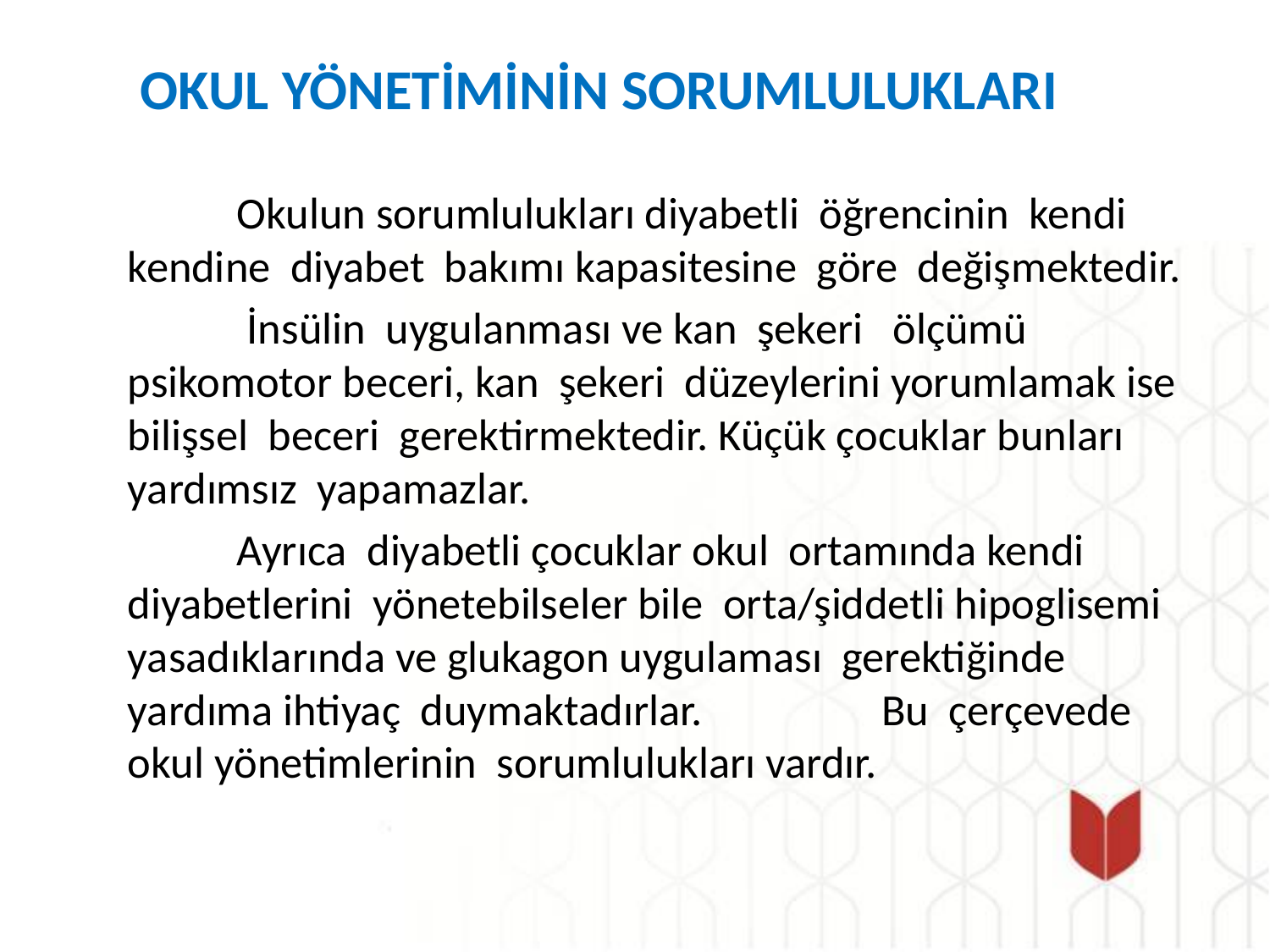

# OKUL YÖNETİMİNİN SORUMLULUKLARI

           Okulun sorumlulukları diyabetli  öğrencinin  kendi    kendine  diyabet  bakımı kapasitesine  göre  değişmektedir.
            İnsülin  uygulanması ve kan  şekeri   ölçümü psikomotor beceri, kan  şekeri  düzeylerini yorumlamak ise bilişsel  beceri  gerektirmektedir. Küçük çocuklar bunları yardımsız  yapamazlar.
           Ayrıca  diyabetli çocuklar okul  ortamında kendi diyabetlerini  yönetebilseler bile  orta/şiddetli hipoglisemi  yasadıklarında ve glukagon uygulaması  gerektiğinde yardıma ihtiyaç  duymaktadırlar.                  Bu  çerçevede okul yönetimlerinin  sorumlulukları vardır.